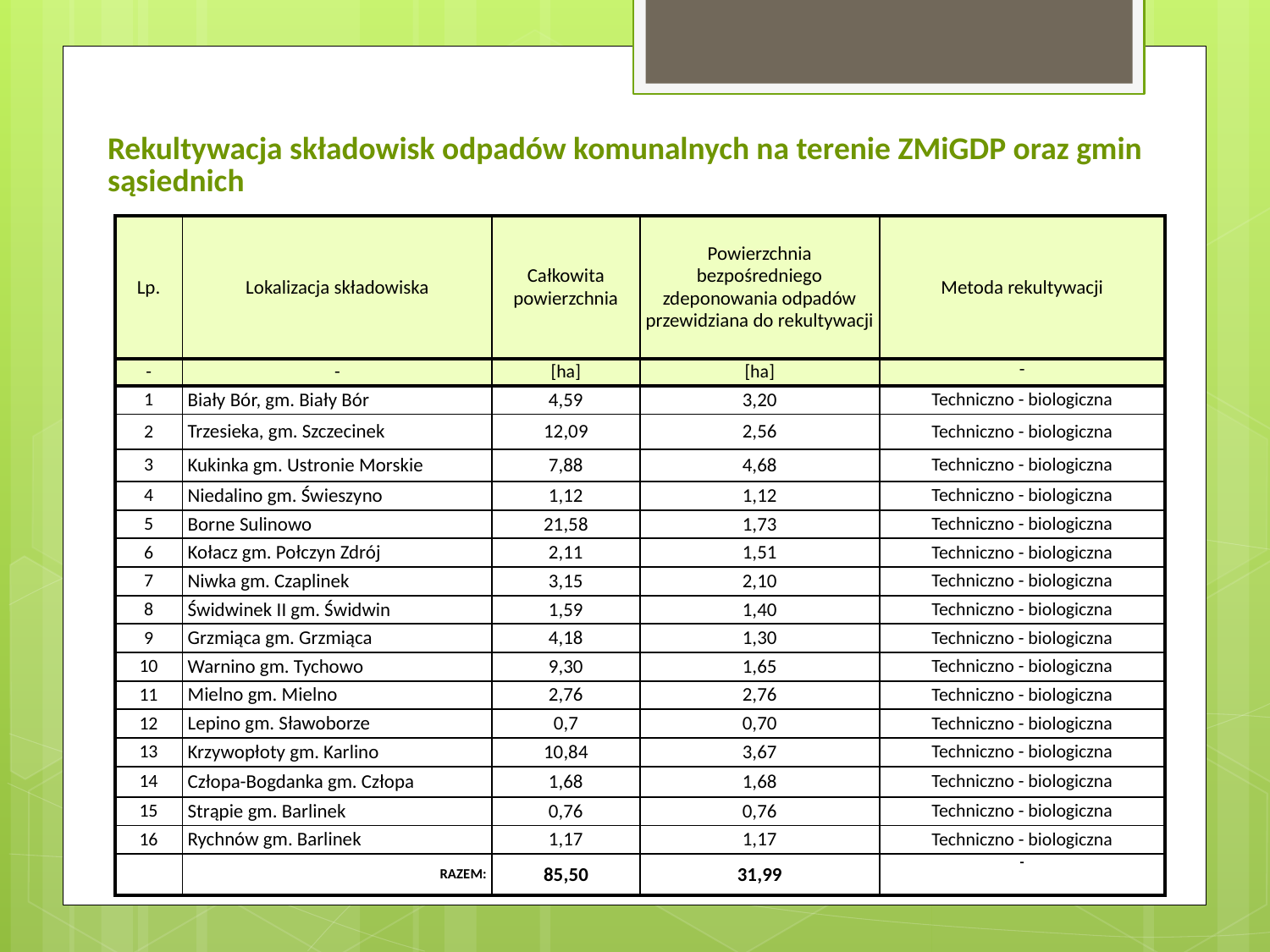

# Rekultywacja składowisk odpadów komunalnych na terenie ZMiGDP oraz gmin sąsiednich
| Lp. | Lokalizacja składowiska | Całkowita powierzchnia | Powierzchnia bezpośredniego zdeponowania odpadów przewidziana do rekultywacji | Metoda rekultywacji |
| --- | --- | --- | --- | --- |
| - | - | [ha] | [ha] | - |
| 1 | Biały Bór, gm. Biały Bór | 4,59 | 3,20 | Techniczno - biologiczna |
| 2 | Trzesieka, gm. Szczecinek | 12,09 | 2,56 | Techniczno - biologiczna |
| 3 | Kukinka gm. Ustronie Morskie | 7,88 | 4,68 | Techniczno - biologiczna |
| 4 | Niedalino gm. Świeszyno | 1,12 | 1,12 | Techniczno - biologiczna |
| 5 | Borne Sulinowo | 21,58 | 1,73 | Techniczno - biologiczna |
| 6 | Kołacz gm. Połczyn Zdrój | 2,11 | 1,51 | Techniczno - biologiczna |
| 7 | Niwka gm. Czaplinek | 3,15 | 2,10 | Techniczno - biologiczna |
| 8 | Świdwinek II gm. Świdwin | 1,59 | 1,40 | Techniczno - biologiczna |
| 9 | Grzmiąca gm. Grzmiąca | 4,18 | 1,30 | Techniczno - biologiczna |
| 10 | Warnino gm. Tychowo | 9,30 | 1,65 | Techniczno - biologiczna |
| 11 | Mielno gm. Mielno | 2,76 | 2,76 | Techniczno - biologiczna |
| 12 | Lepino gm. Sławoborze | 0,7 | 0,70 | Techniczno - biologiczna |
| 13 | Krzywopłoty gm. Karlino | 10,84 | 3,67 | Techniczno - biologiczna |
| 14 | Człopa-Bogdanka gm. Człopa | 1,68 | 1,68 | Techniczno - biologiczna |
| 15 | Strąpie gm. Barlinek | 0,76 | 0,76 | Techniczno - biologiczna |
| 16 | Rychnów gm. Barlinek | 1,17 | 1,17 | Techniczno - biologiczna |
|  | RAZEM: | 85,50 | 31,99 | - |